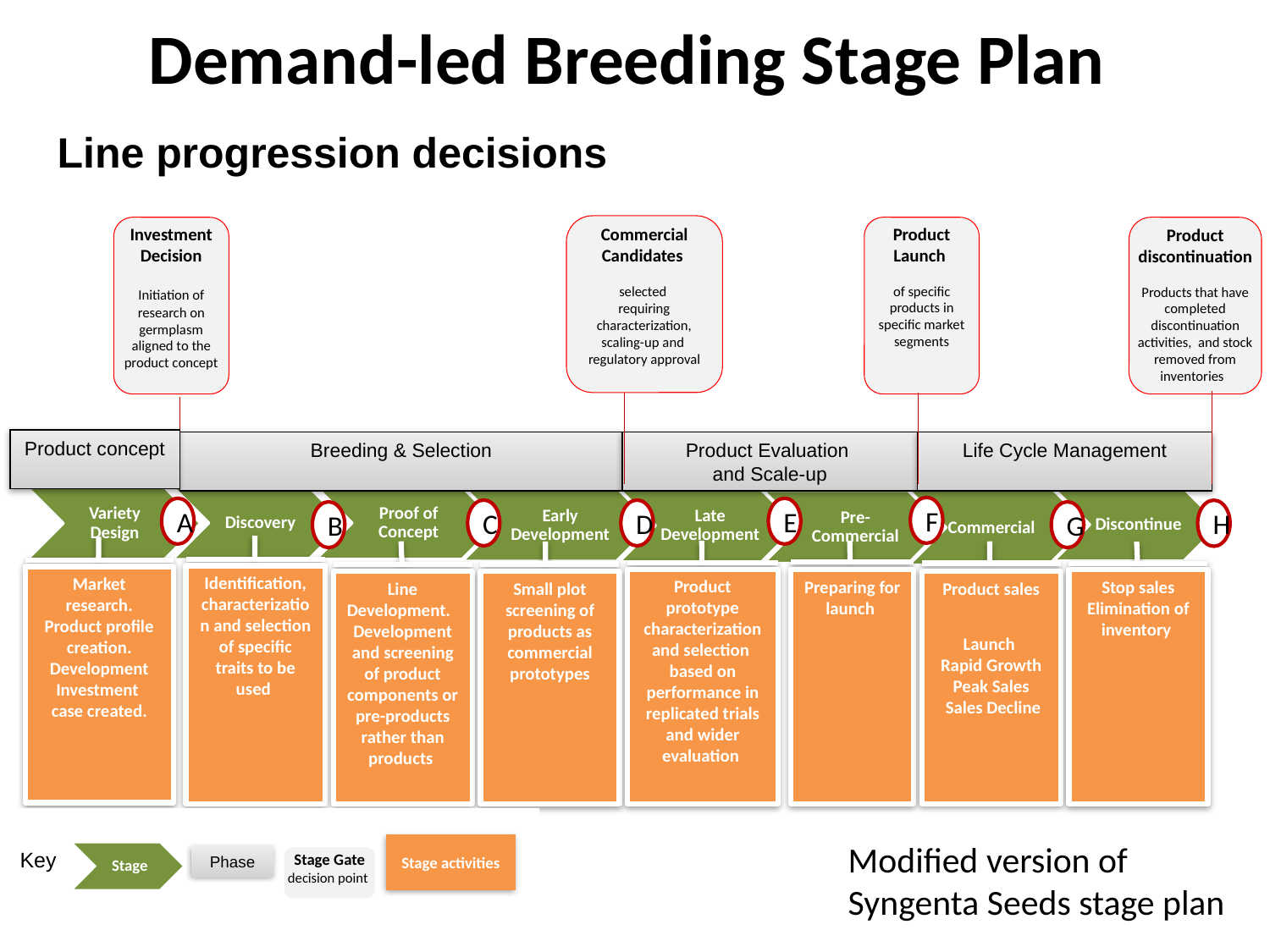

# Demand-led Breeding Stage Plan
Line progression decisions
Commercial
Candidates
selected
requiring characterization, scaling-up and  regulatory approval
Investment
Decision
Initiation of research on germplasm aligned to the product concept
Product
Launch

of specific products in specific market segments
Product discontinuation

Products that have completed discontinuation activities,  and stock removed from inventories
Breeding & Selection

Product Evaluation
and Scale-up
Life Cycle Management

Product prototype characterization and selection
based on performance in replicated trials and wider evaluation

Identification, characterization and selection of specific traits to be used
Stop sales
Elimination of inventory
Line Development.
Development and screening of product components or pre-products rather than products

Small plot screening of products as commercial prototypes

Product sales

Launch
Rapid Growth
Peak Sales
 Sales Decline
Preparing for launch
Market research.
Product profile creation.
Development Investment
case created.
Product concept

Variety Design

Proof of Concept

Discovery

Discontinue

Early Development

Late Development

Commercial

Pre-Commercial
F
A
E
C
D
H
B
G
Discovery

Stage activities

Key

Phase

Stage
Stage Gate decision point
Modified version of
Syngenta Seeds stage plan